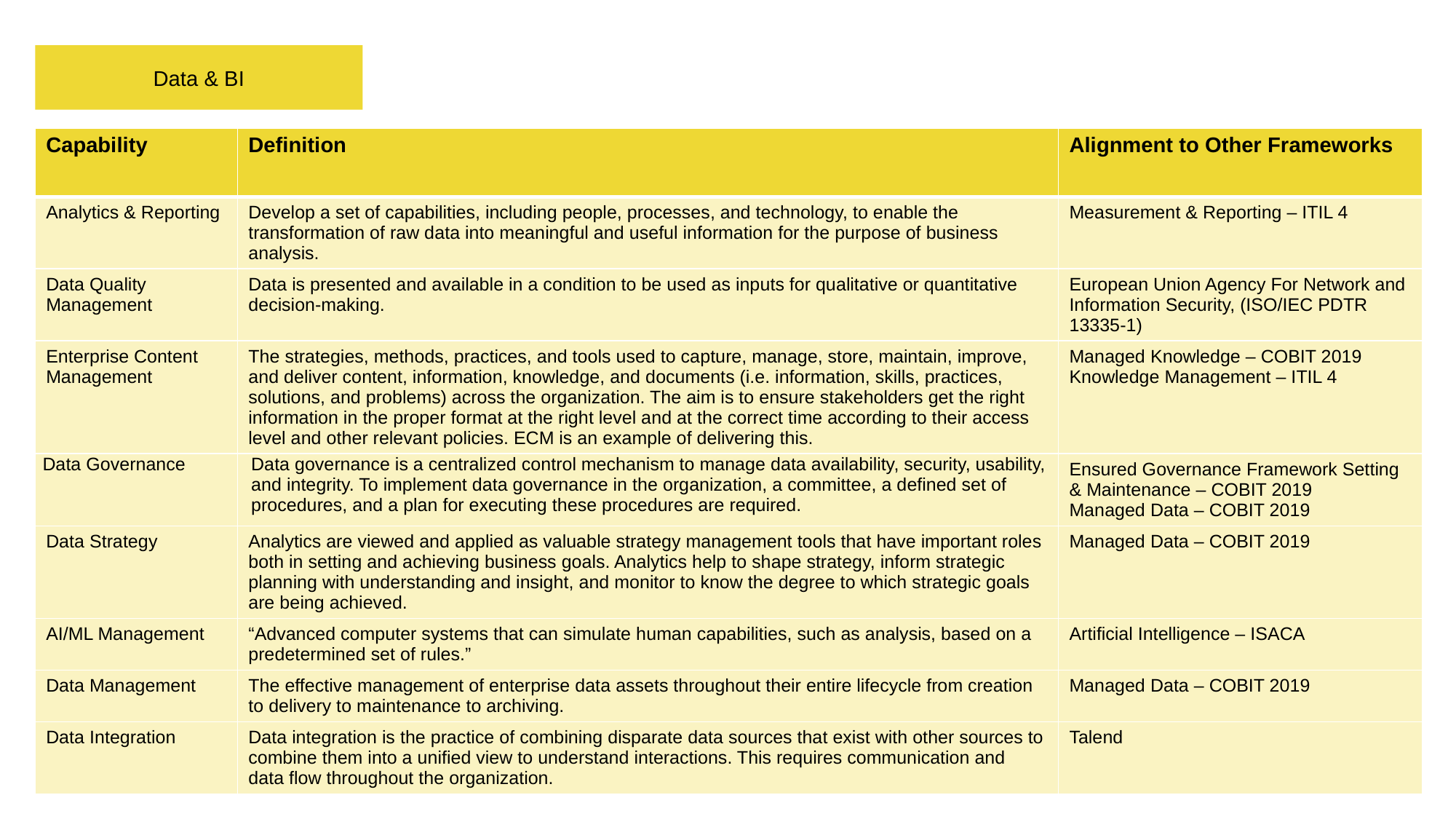

Data & BI
| Capability | Definition | Alignment to Other Frameworks |
| --- | --- | --- |
| Analytics & Reporting | Develop a set of capabilities, including people, processes, and technology, to enable the transformation of raw data into meaningful and useful information for the purpose of business analysis. | Measurement & Reporting – ITIL 4 |
| Data Quality Management | Data is presented and available in a condition to be used as inputs for qualitative or quantitative decision-making. | European Union Agency For Network and Information Security, (ISO/IEC PDTR 13335-1) |
| Enterprise Content Management | The strategies, methods, practices, and tools used to capture, manage, store, maintain, improve, and deliver content, information, knowledge, and documents (i.e. information, skills, practices, solutions, and problems) across the organization. The aim is to ensure stakeholders get the right information in the proper format at the right level and at the correct time according to their access level and other relevant policies. ECM is an example of delivering this. | Managed Knowledge – COBIT 2019 Knowledge Management – ITIL 4 |
| Data Governance | Data governance is a centralized control mechanism to manage data availability, security, usability, and integrity. To implement data governance in the organization, a committee, a defined set of procedures, and a plan for executing these procedures are required. | Ensured Governance Framework Setting & Maintenance – COBIT 2019 Managed Data – COBIT 2019 |
| Data Strategy | Analytics are viewed and applied as valuable strategy management tools that have important roles both in setting and achieving business goals. Analytics help to shape strategy, inform strategic planning with understanding and insight, and monitor to know the degree to which strategic goals are being achieved. | Managed Data – COBIT 2019 |
| AI/ML Management | “Advanced computer systems that can simulate human capabilities, such as analysis, based on a predetermined set of rules.” | Artificial Intelligence – ISACA |
| Data Management | The effective management of enterprise data assets throughout their entire lifecycle from creation to delivery to maintenance to archiving. | Managed Data – COBIT 2019 |
| Data Integration | Data integration is the practice of combining disparate data sources that exist with other sources to combine them into a unified view to understand interactions. This requires communication and data flow throughout the organization. | Talend |